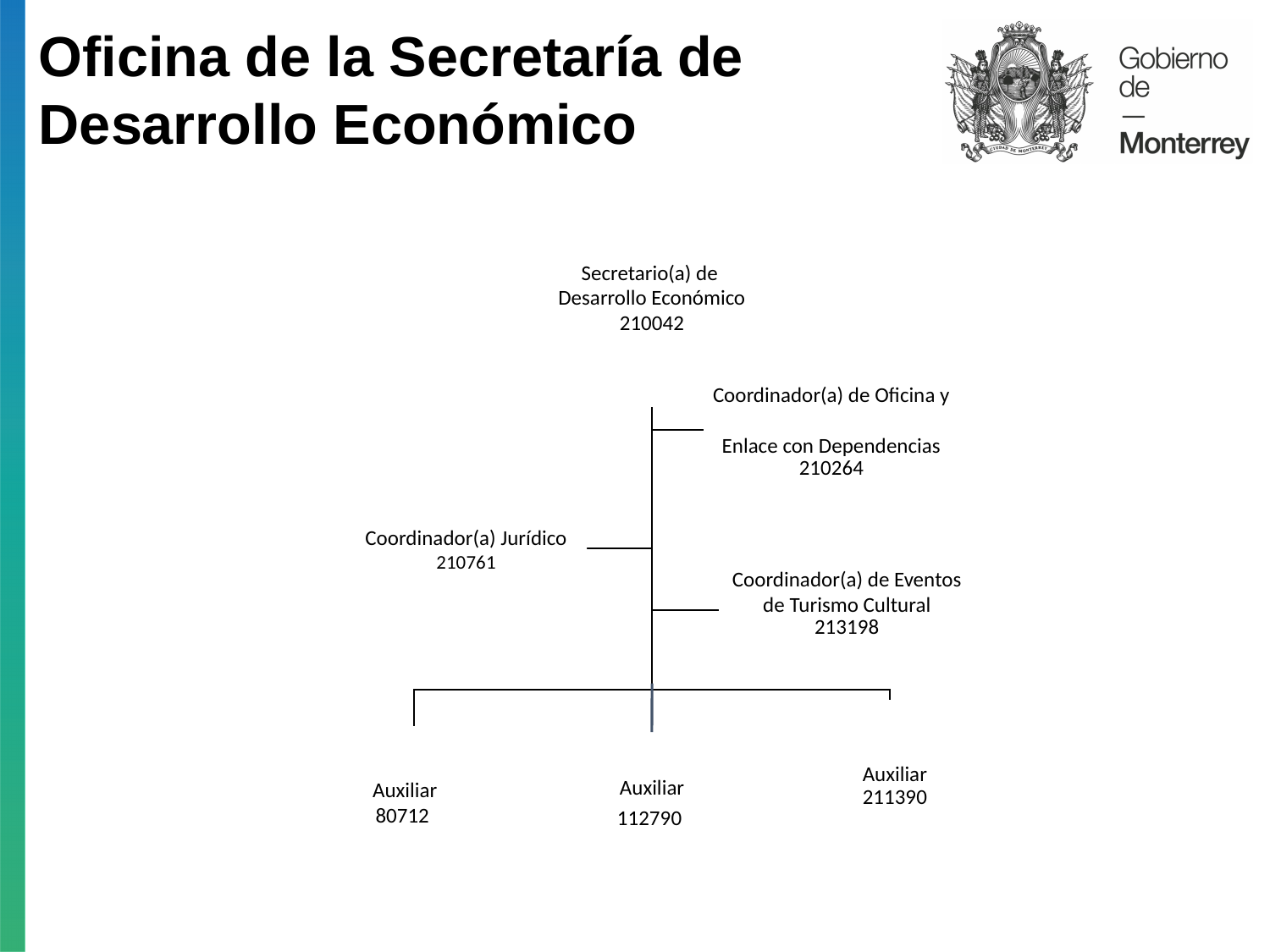

Oficina de la Secretaría de
Desarrollo Económico

Secretario(a) de
Desarrollo Económico
210042

Coordinador(a) de Oficina y
Enlace con Dependencias
210264

Coordinador(a) Jurídico
210761
Auxiliar
211390

Coordinador(a) de Eventos de Turismo Cultural
213198

Auxiliar
80712
Auxiliar
112790